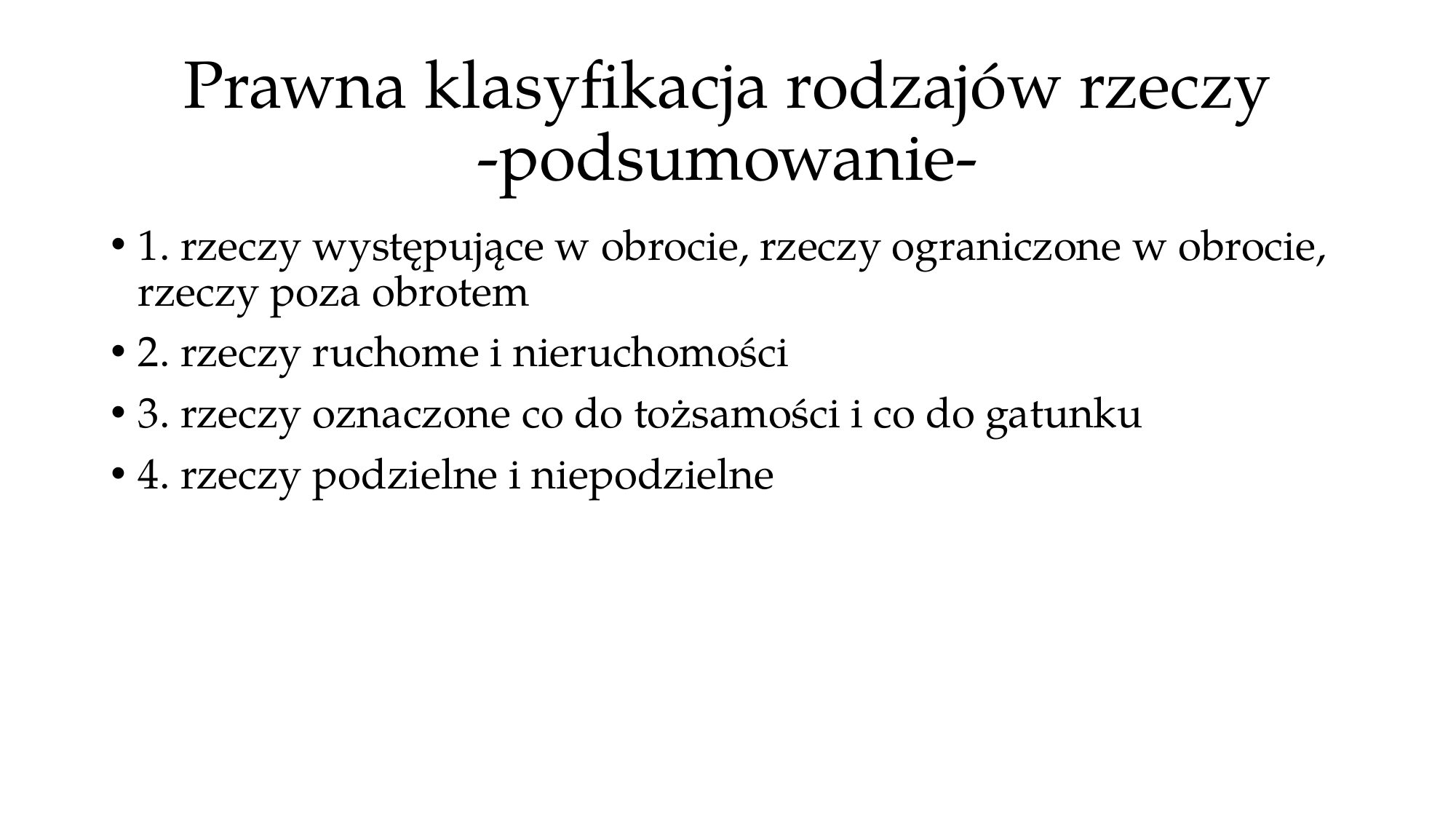

# Prawna klasyfikacja rodzajów rzeczy -podsumowanie-
1. rzeczy występujące w obrocie, rzeczy ograniczone w obrocie, rzeczy poza obrotem
2. rzeczy ruchome i nieruchomości
3. rzeczy oznaczone co do tożsamości i co do gatunku
4. rzeczy podzielne i niepodzielne